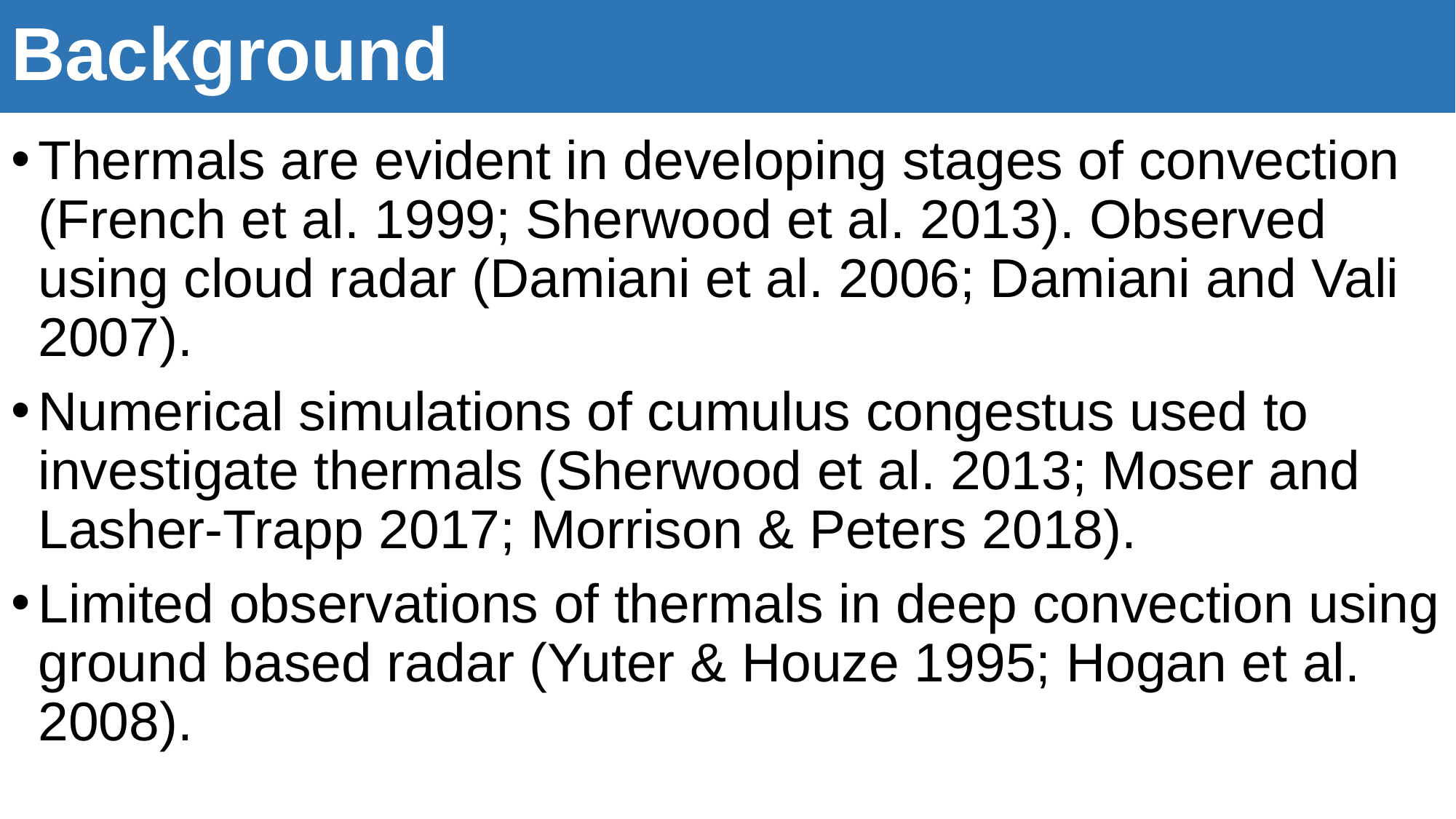

# Background
Thermals are evident in developing stages of convection (French et al. 1999; Sherwood et al. 2013). Observed using cloud radar (Damiani et al. 2006; Damiani and Vali 2007).
Numerical simulations of cumulus congestus used to investigate thermals (Sherwood et al. 2013; Moser and Lasher-Trapp 2017; Morrison & Peters 2018).
Limited observations of thermals in deep convection using ground based radar (Yuter & Houze 1995; Hogan et al. 2008).